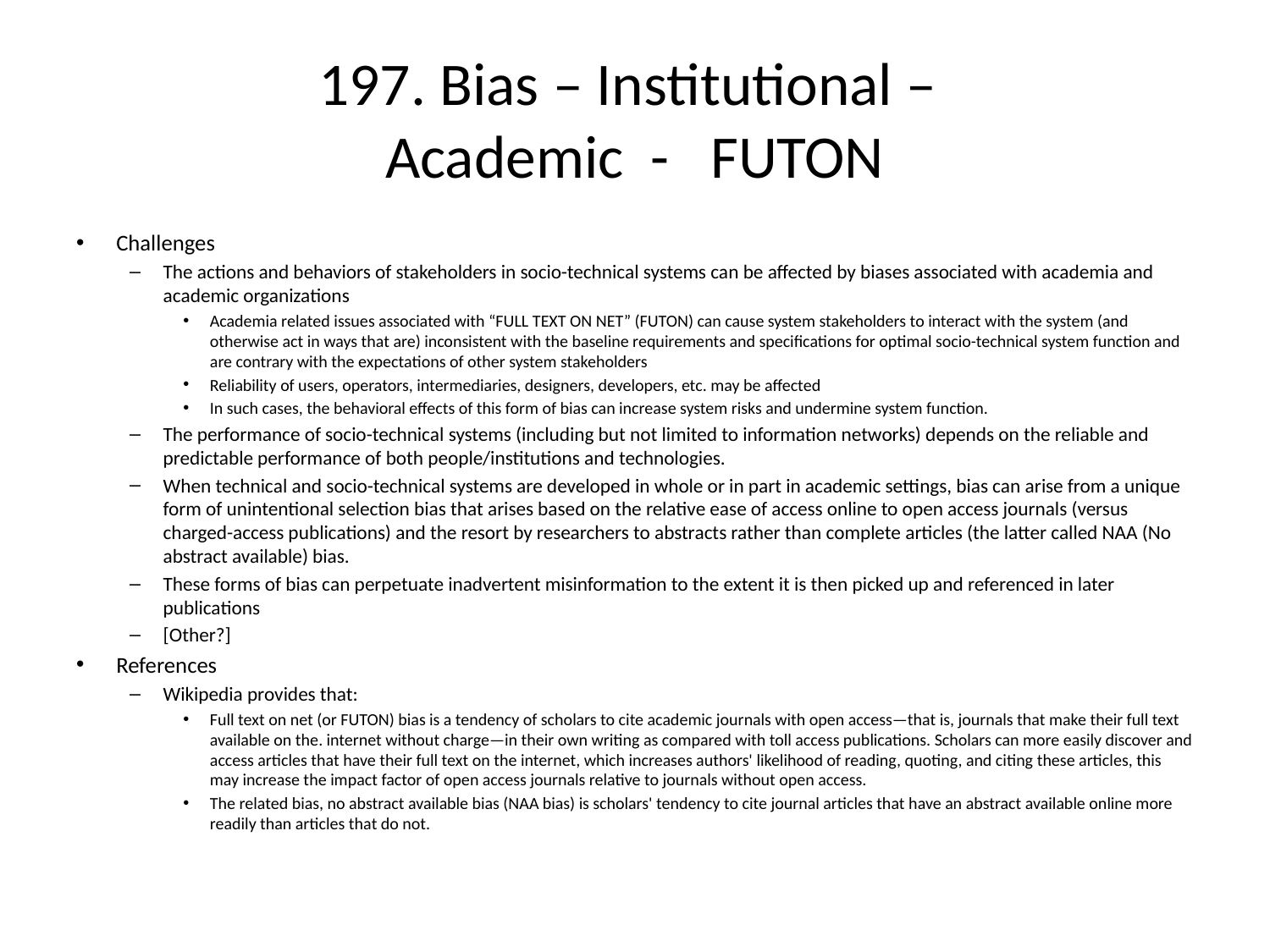

# 197. Bias – Institutional – Academic  -   FUTON
Challenges
The actions and behaviors of stakeholders in socio-technical systems can be affected by biases associated with academia and academic organizations
Academia related issues associated with “FULL TEXT ON NET” (FUTON) can cause system stakeholders to interact with the system (and otherwise act in ways that are) inconsistent with the baseline requirements and specifications for optimal socio-technical system function and are contrary with the expectations of other system stakeholders
Reliability of users, operators, intermediaries, designers, developers, etc. may be affected
In such cases, the behavioral effects of this form of bias can increase system risks and undermine system function.
The performance of socio-technical systems (including but not limited to information networks) depends on the reliable and predictable performance of both people/institutions and technologies.
When technical and socio-technical systems are developed in whole or in part in academic settings, bias can arise from a unique form of unintentional selection bias that arises based on the relative ease of access online to open access journals (versus charged-access publications) and the resort by researchers to abstracts rather than complete articles (the latter called NAA (No abstract available) bias.
These forms of bias can perpetuate inadvertent misinformation to the extent it is then picked up and referenced in later publications
[Other?]
References
Wikipedia provides that:
Full text on net (or FUTON) bias is a tendency of scholars to cite academic journals with open access—that is, journals that make their full text available on the. internet without charge—in their own writing as compared with toll access publications. Scholars can more easily discover and access articles that have their full text on the internet, which increases authors' likelihood of reading, quoting, and citing these articles, this may increase the impact factor of open access journals relative to journals without open access.
The related bias, no abstract available bias (NAA bias) is scholars' tendency to cite journal articles that have an abstract available online more readily than articles that do not.